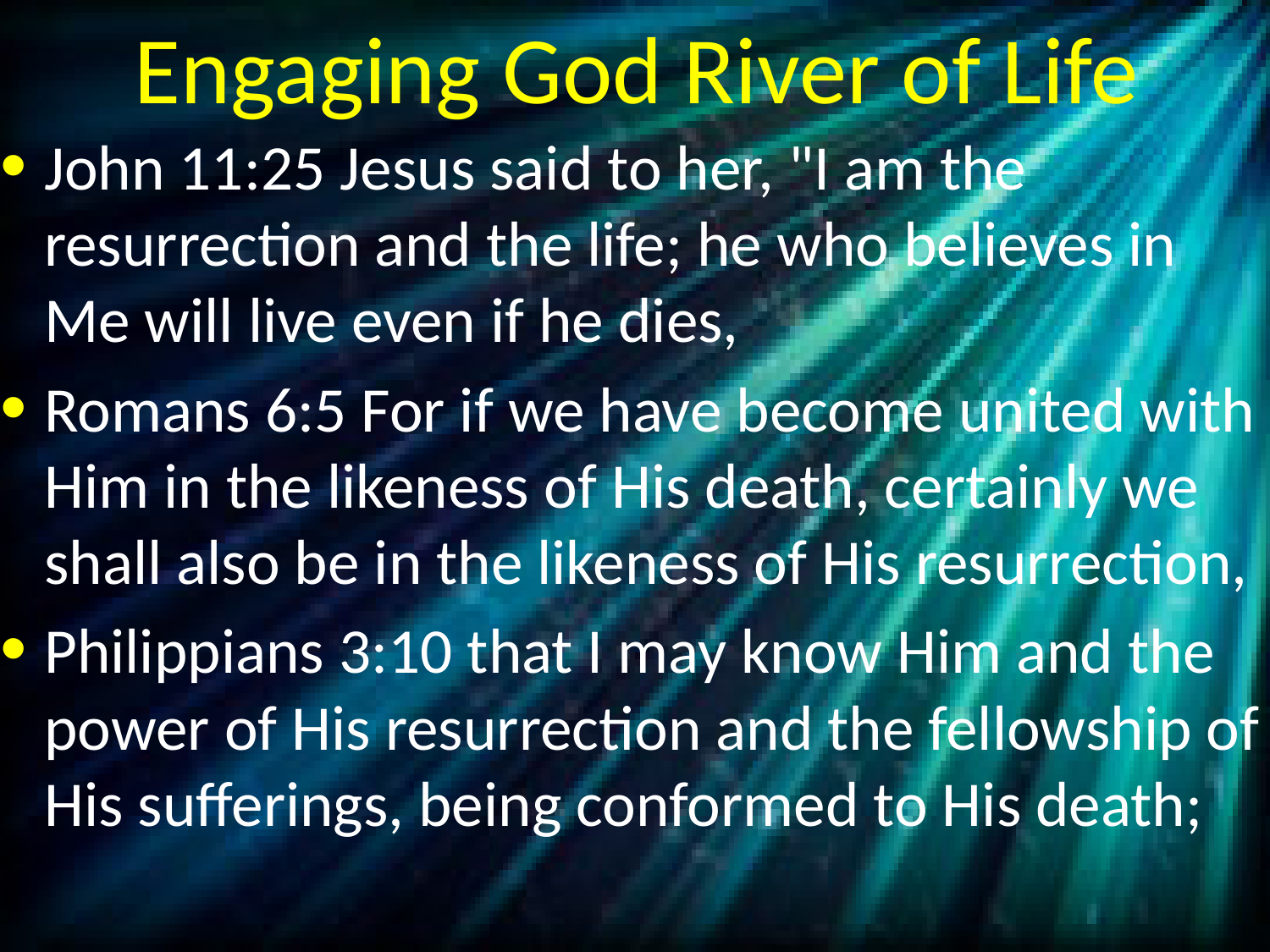

# Engaging God River of Life
John 11:25 Jesus said to her, "I am the resurrection and the life; he who believes in Me will live even if he dies,
Romans 6:5 For if we have become united with Him in the likeness of His death, certainly we shall also be in the likeness of His resurrection,
Philippians 3:10 that I may know Him and the power of His resurrection and the fellowship of His sufferings, being conformed to His death;